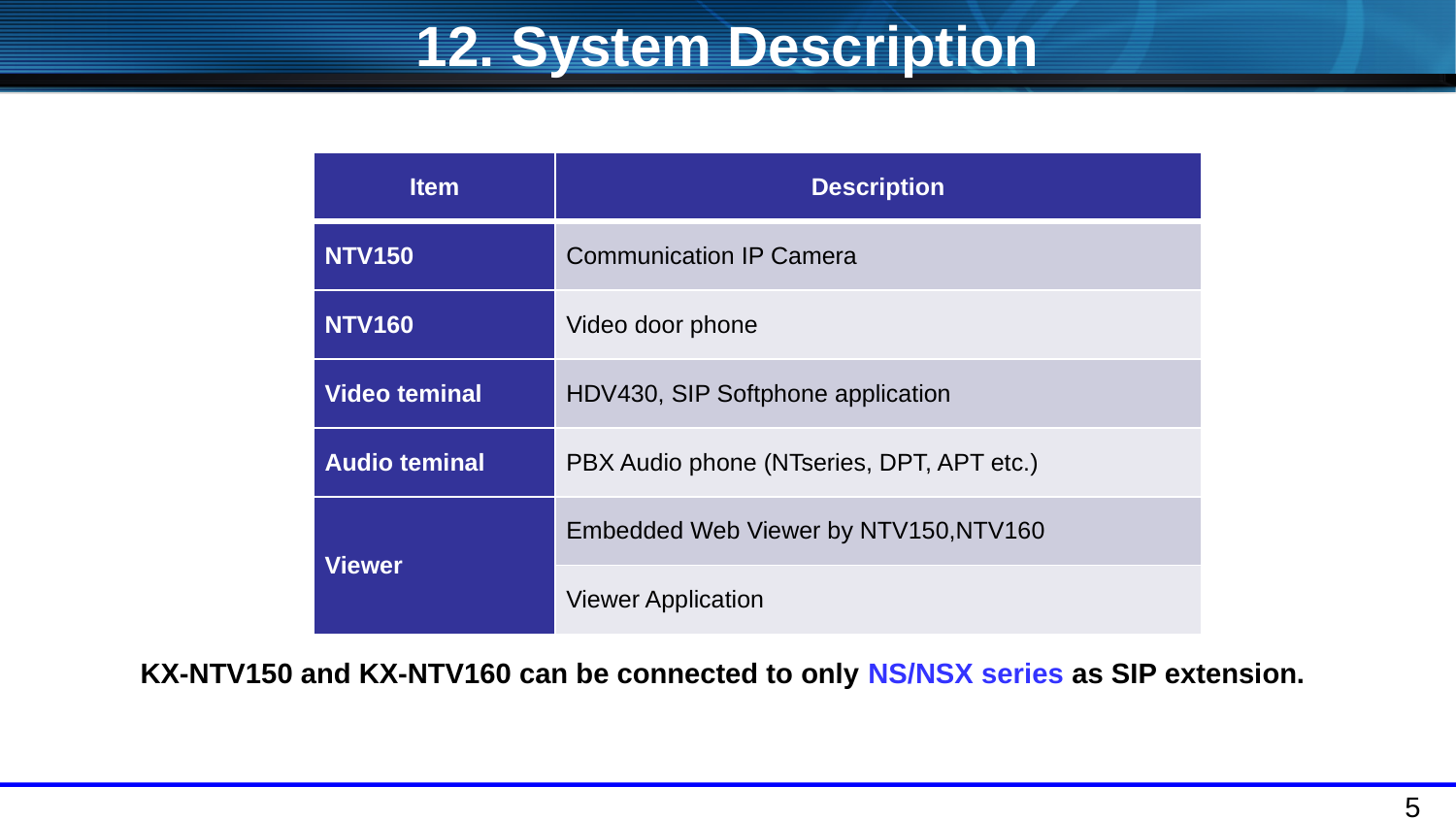

12. System Description
| Item | Description |
| --- | --- |
| NTV150 | Communication IP Camera |
| NTV160 | Video door phone |
| Video teminal | HDV430, SIP Softphone application |
| Audio teminal | PBX Audio phone (NTseries, DPT, APT etc.) |
| Viewer | Embedded Web Viewer by NTV150,NTV160 |
|  | Viewer Application |
KX-NTV150 and KX-NTV160 can be connected to only NS/NSX series as SIP extension.